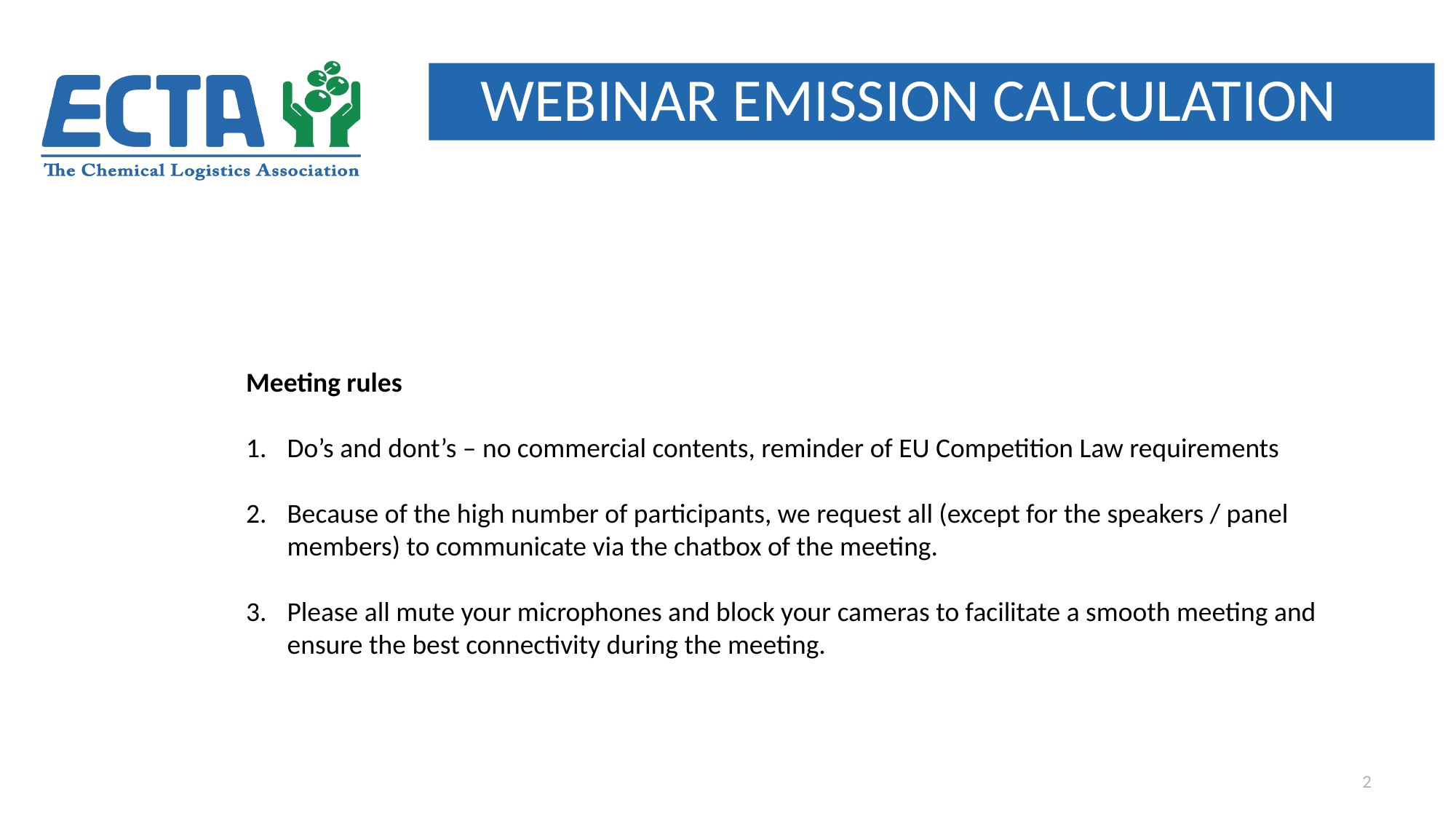

# Webinar emission calculation
Meeting rules

Do’s and dont’s – no commercial contents, reminder of EU Competition Law requirements
Because of the high number of participants, we request all (except for the speakers / panel members) to communicate via the chatbox of the meeting.
Please all mute your microphones and block your cameras to facilitate a smooth meeting and ensure the best connectivity during the meeting.

2